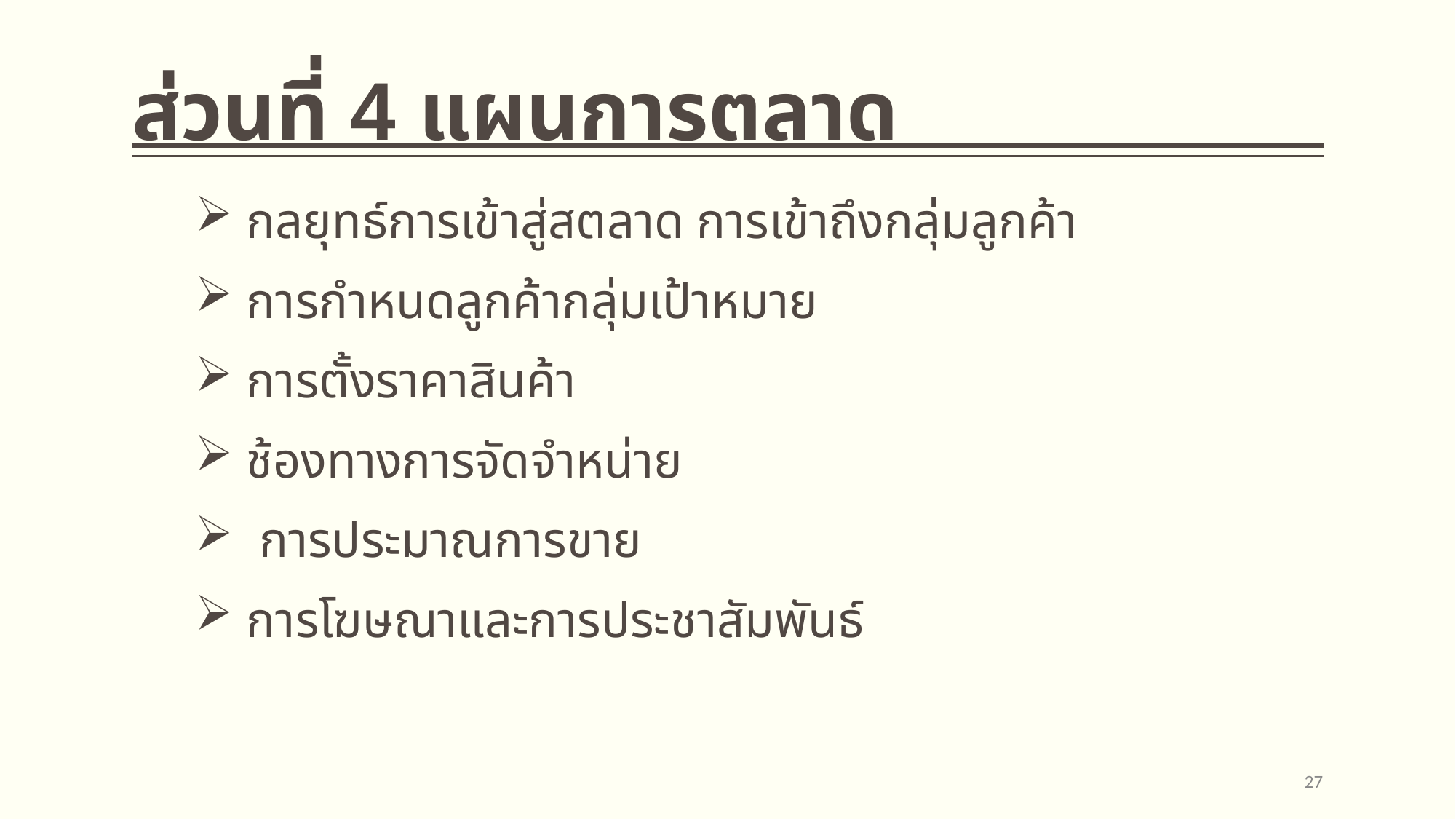

# ส่วนที่ 4 แผนการตลาด
 กลยุทธ์การเข้าสู่สตลาด การเข้าถึงกลุ่มลูกค้า
 การกำหนดลูกค้ากลุ่มเป้าหมาย
 การตั้งราคาสินค้า
 ช้องทางการจัดจำหน่าย
  การประมาณการขาย
 การโฆษณาและการประชาสัมพันธ์
27